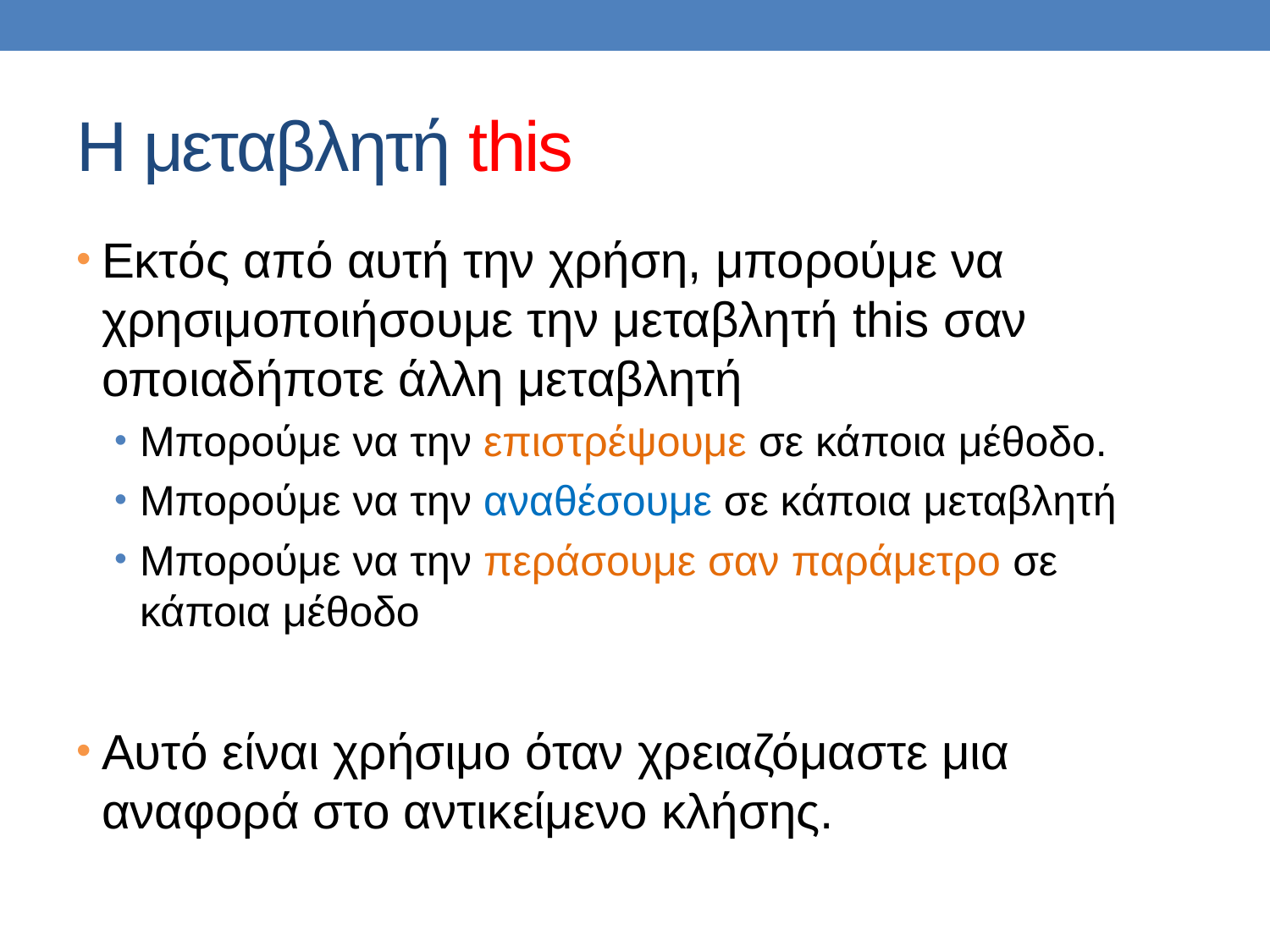

# Η μεταβλητή this
Εκτός από αυτή την χρήση, μπορούμε να χρησιμοποιήσουμε την μεταβλητή this σαν οποιαδήποτε άλλη μεταβλητή
Μπορούμε να την επιστρέψουμε σε κάποια μέθοδο.
Μπορούμε να την αναθέσουμε σε κάποια μεταβλητή
Μπορούμε να την περάσουμε σαν παράμετρο σε κάποια μέθοδο

Αυτό είναι χρήσιμο όταν χρειαζόμαστε μια αναφορά στο αντικείμενο κλήσης.